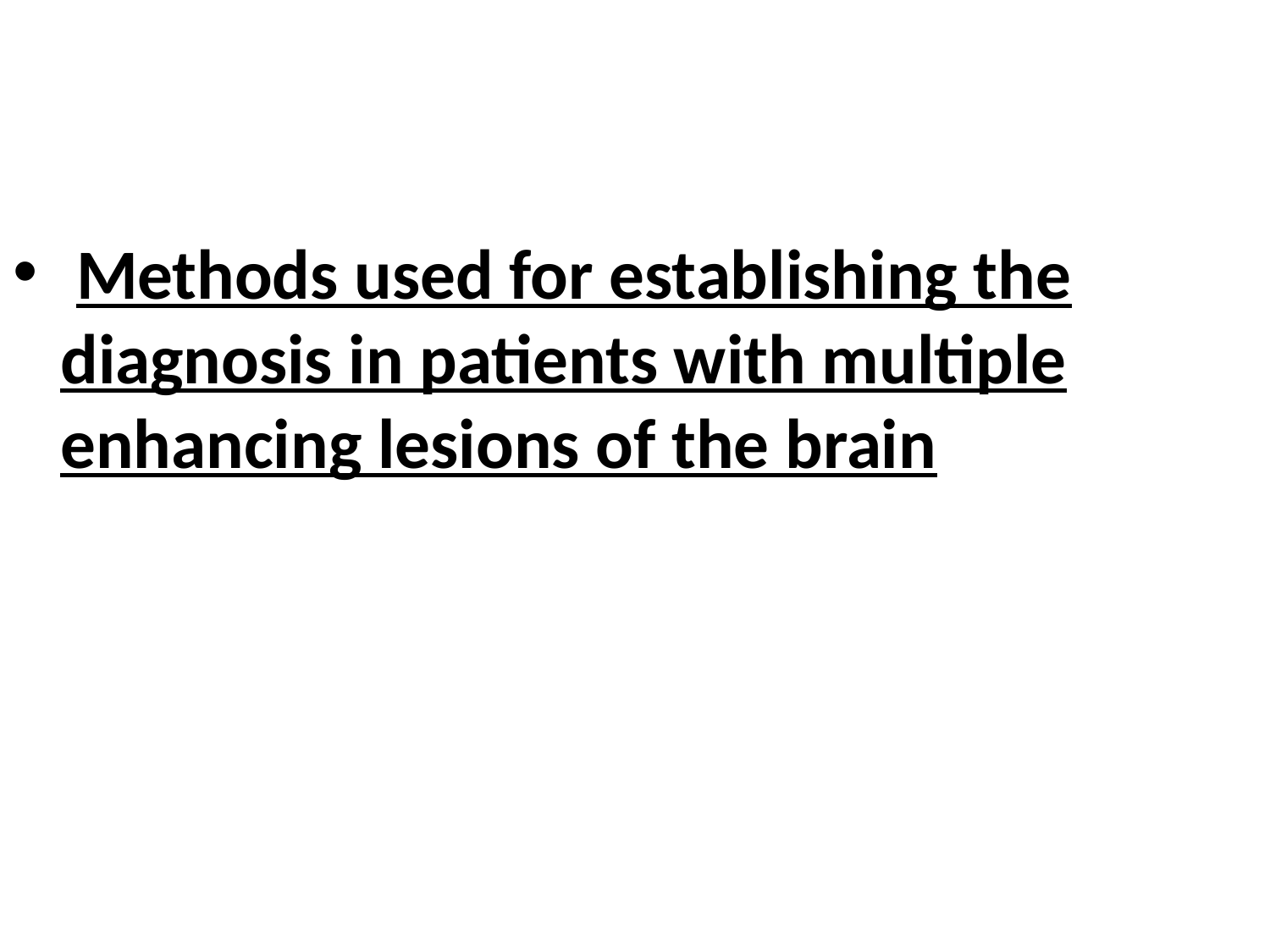

Methods used for establishing the diagnosis in patients with multiple enhancing lesions of the brain